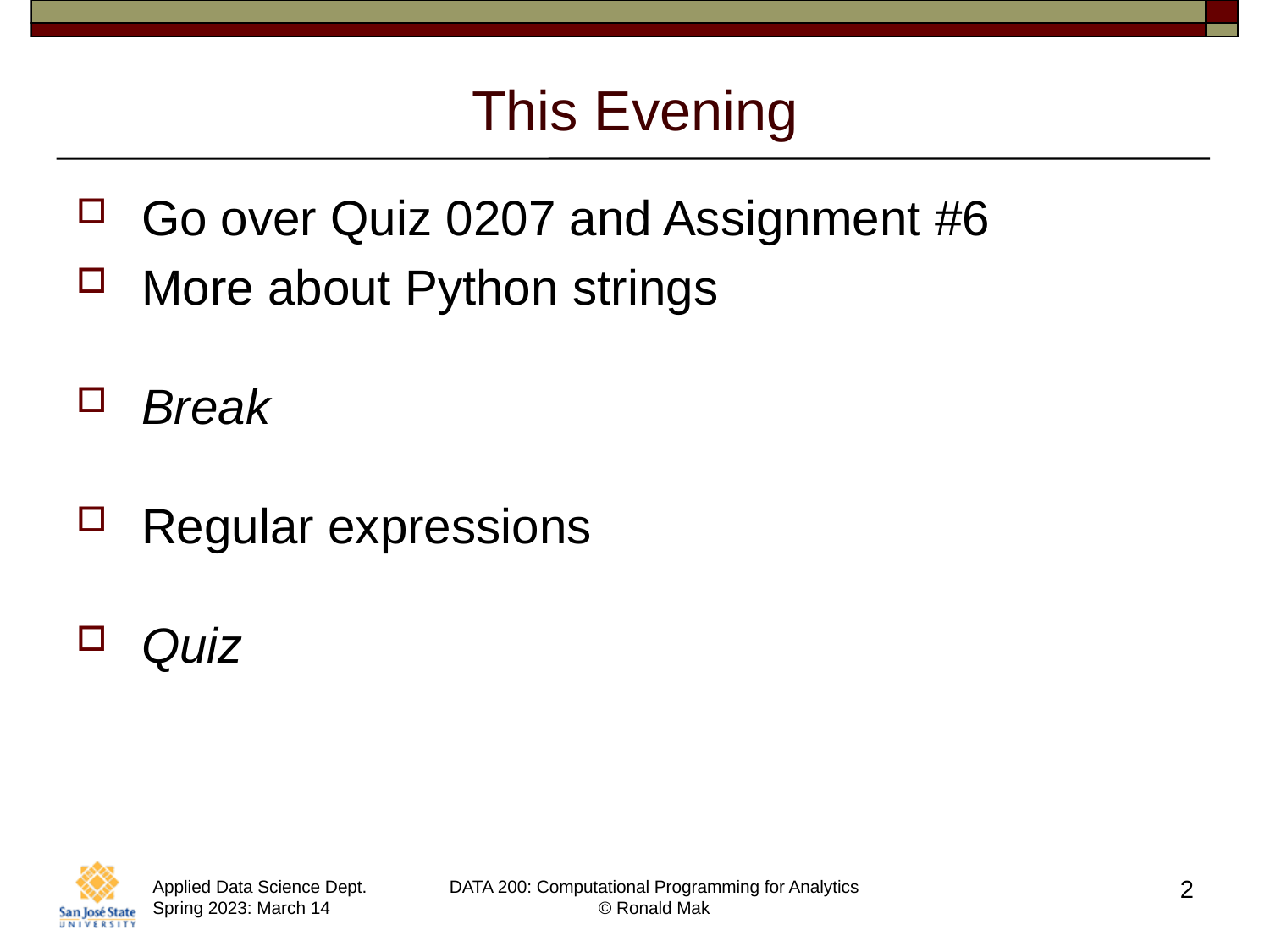

# This Evening
Go over Quiz 0207 and Assignment #6
More about Python strings

Break

Regular expressions

Quiz
2